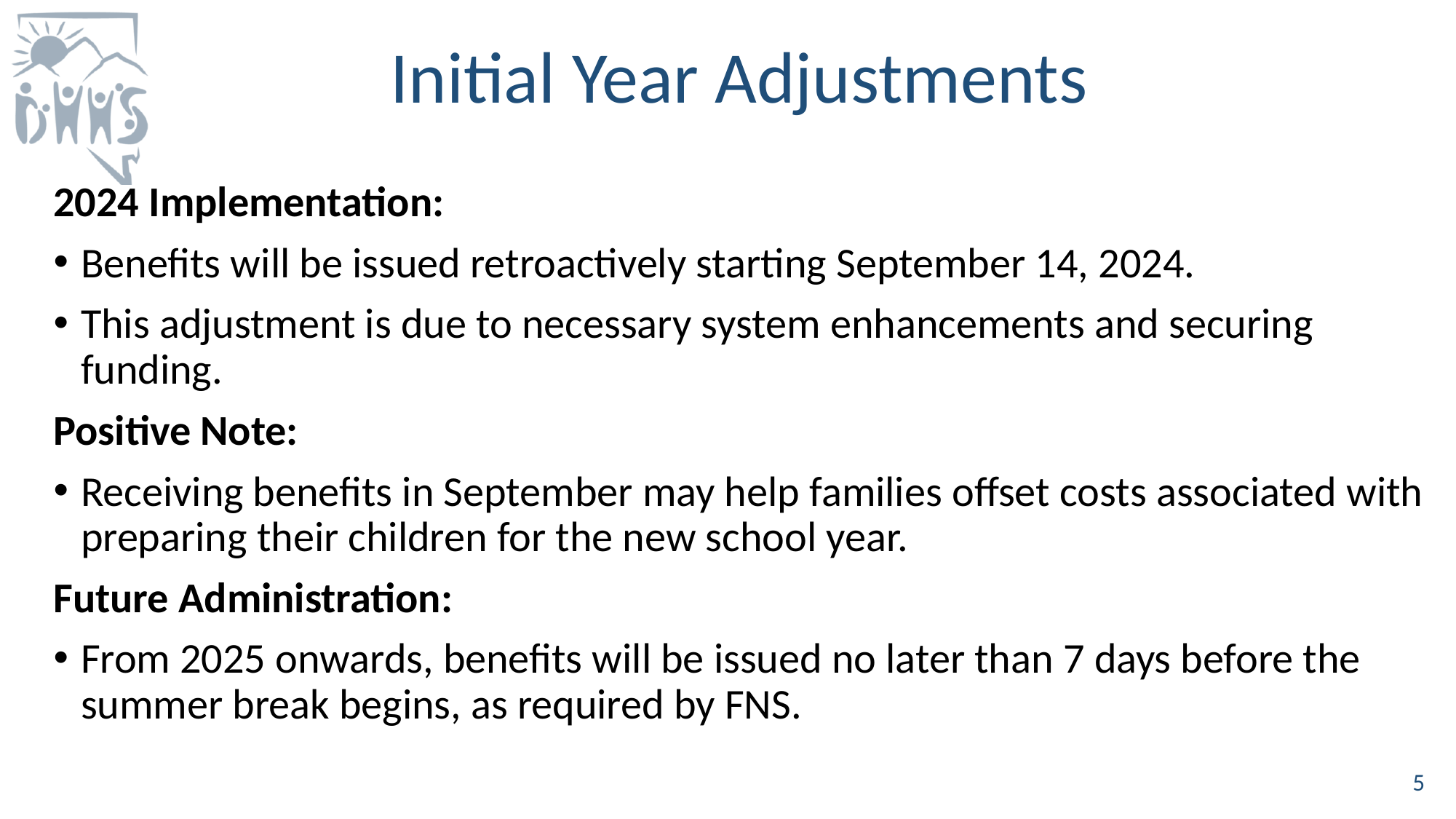

# Initial Year Adjustments
2024 Implementation:
Benefits will be issued retroactively starting September 14, 2024.
This adjustment is due to necessary system enhancements and securing funding.
Positive Note:
Receiving benefits in September may help families offset costs associated with preparing their children for the new school year.
Future Administration:
From 2025 onwards, benefits will be issued no later than 7 days before the summer break begins, as required by FNS.

5